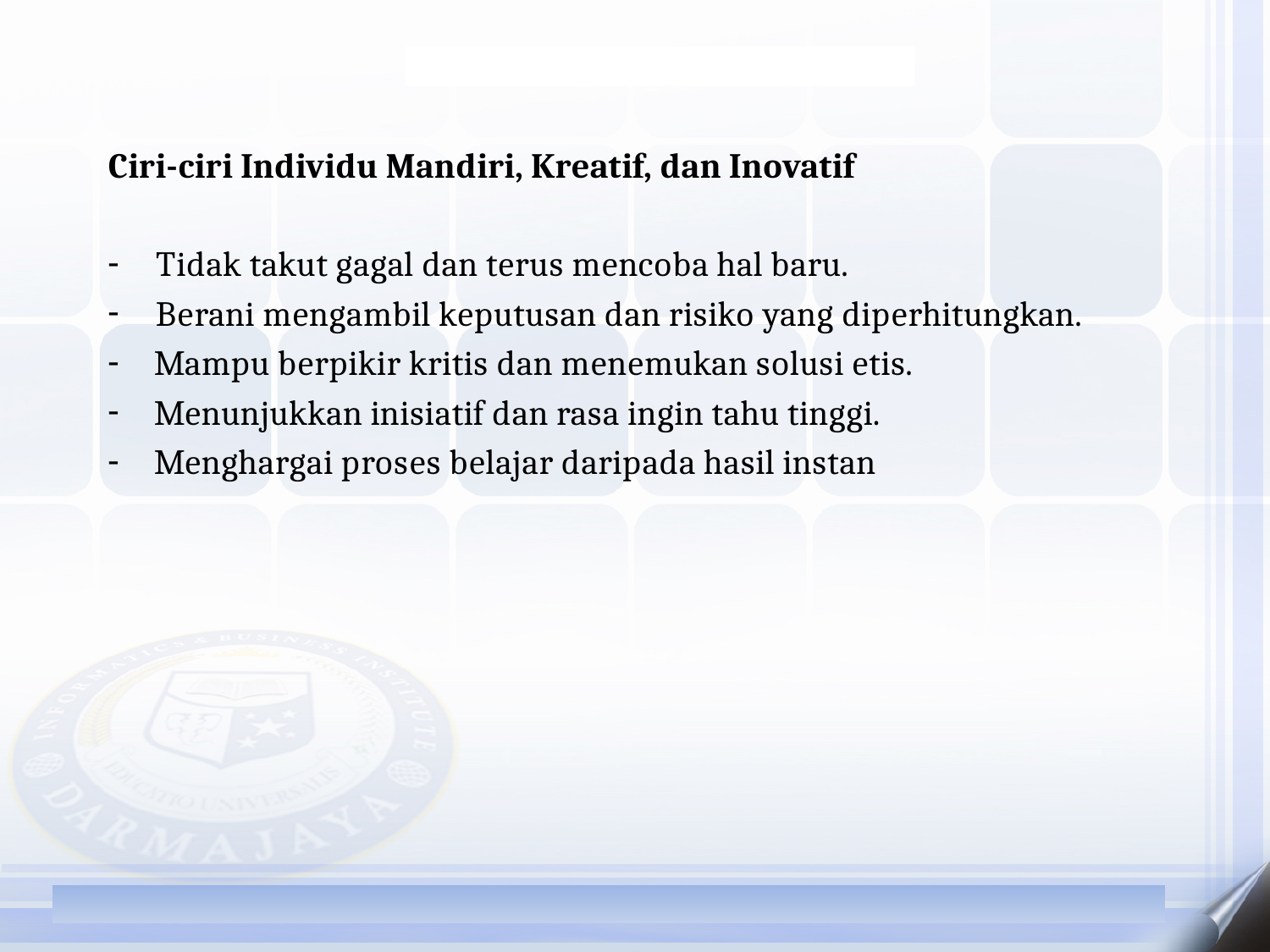

Ciri-ciri Individu Mandiri, Kreatif, dan Inovatif

Tidak takut gagal dan terus mencoba hal baru.
Berani mengambil keputusan dan risiko yang diperhitungkan.
Mampu berpikir kritis dan menemukan solusi etis.
Menunjukkan inisiatif dan rasa ingin tahu tinggi.
Menghargai proses belajar daripada hasil instan